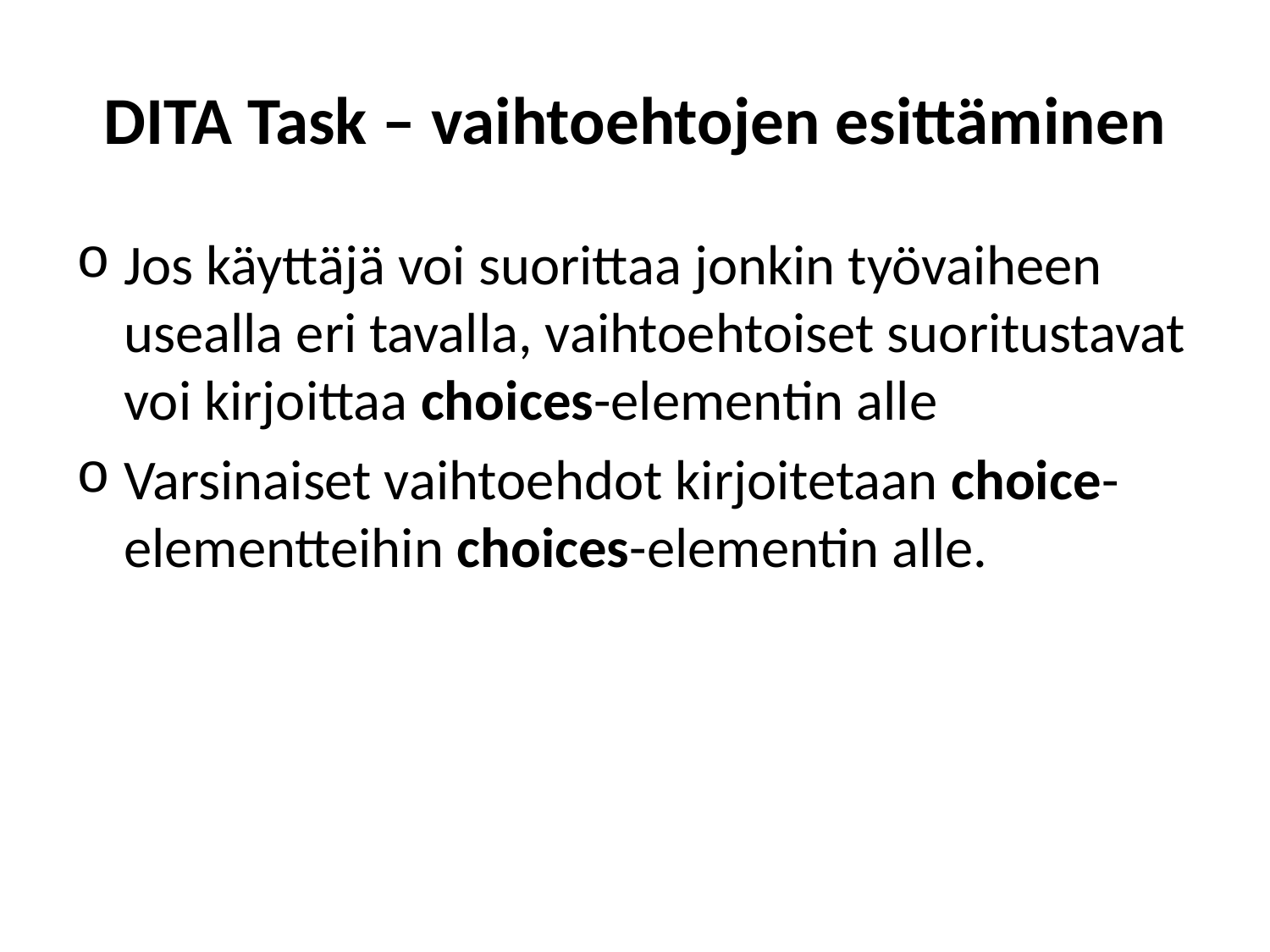

# DITA Task – vaihtoehtojen esittäminen
Jos käyttäjä voi suorittaa jonkin työvaiheen usealla eri tavalla, vaihtoehtoiset suoritustavat voi kirjoittaa choices-elementin alle
Varsinaiset vaihtoehdot kirjoitetaan choice-elementteihin choices-elementin alle.